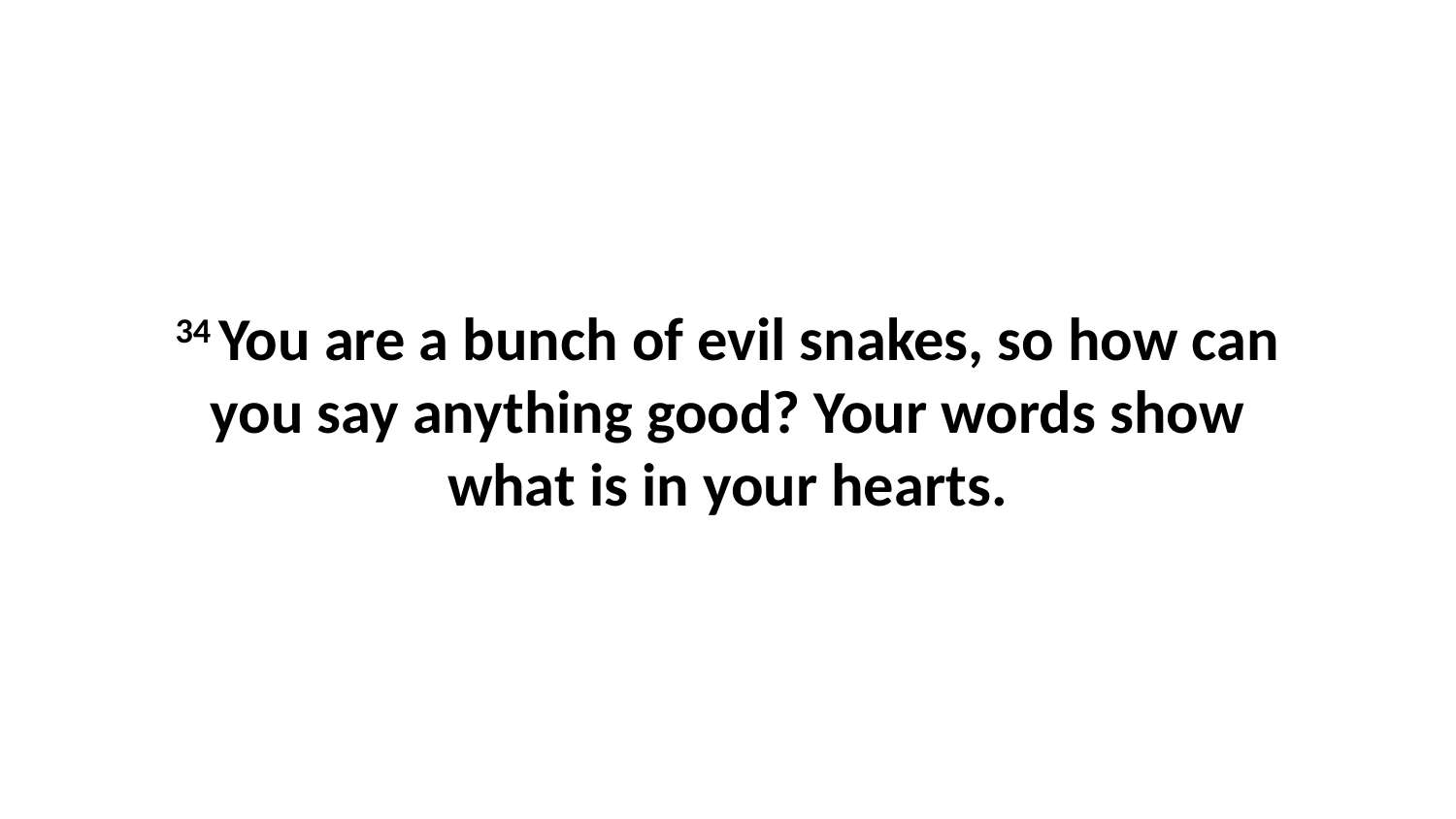

34 You are a bunch of evil snakes, so how can you say anything good? Your words show what is in your hearts.